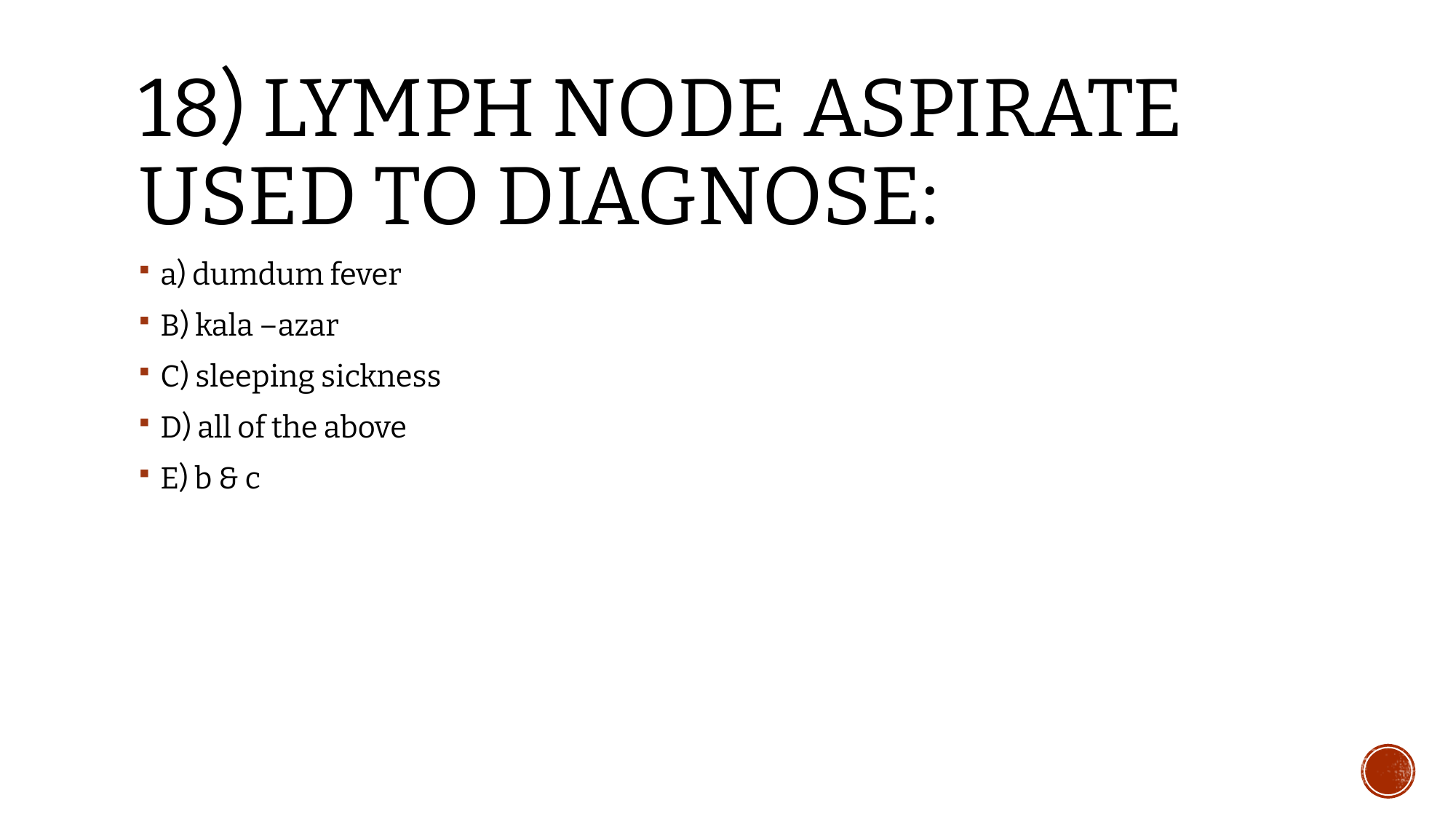

# 18) Lymph node aspirate used to diagnose:
a) dumdum fever
B) kala –azar
C) sleeping sickness
D) all of the above
E) b & c